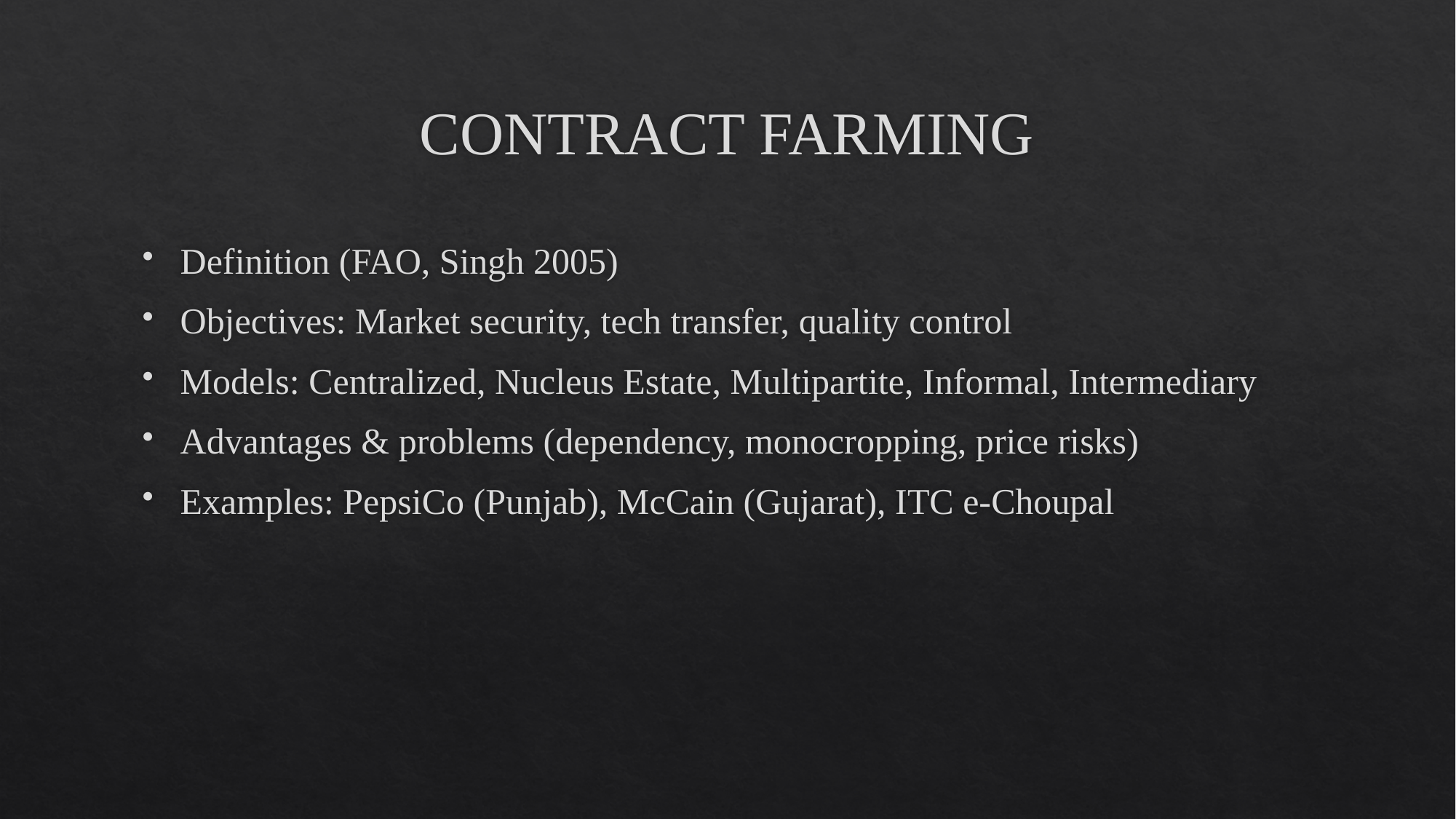

# CONTRACT FARMING
Definition (FAO, Singh 2005)
Objectives: Market security, tech transfer, quality control
Models: Centralized, Nucleus Estate, Multipartite, Informal, Intermediary
Advantages & problems (dependency, monocropping, price risks)
Examples: PepsiCo (Punjab), McCain (Gujarat), ITC e-Choupal